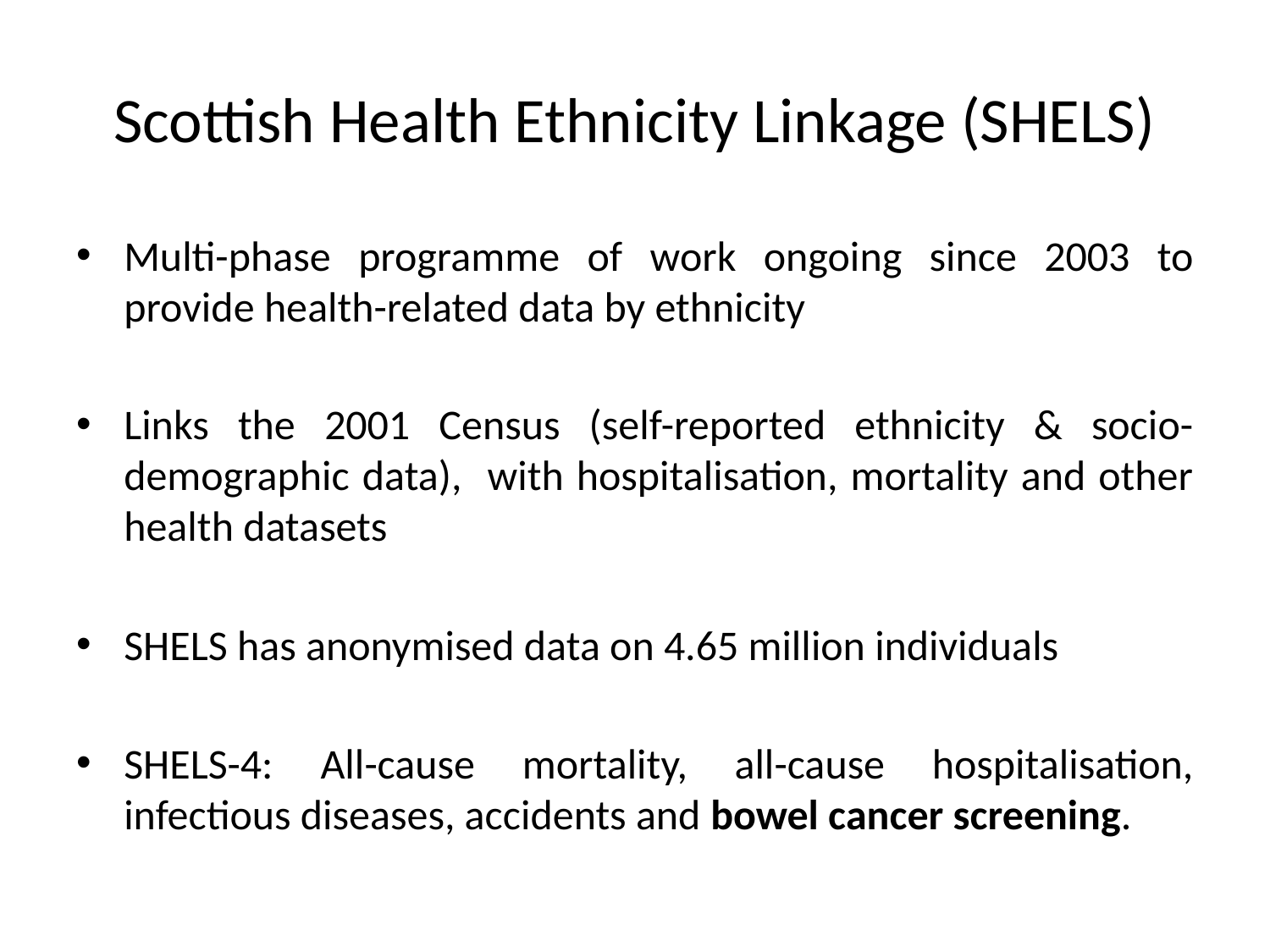

# Scottish Health Ethnicity Linkage (SHELS)
Multi-phase programme of work ongoing since 2003 to provide health-related data by ethnicity

Links the 2001 Census (self-reported ethnicity & socio- demographic data),  with hospitalisation, mortality and other health datasets

SHELS has anonymised data on 4.65 million individuals

SHELS-4: All-cause mortality, all-cause hospitalisation, infectious diseases, accidents and bowel cancer screening.